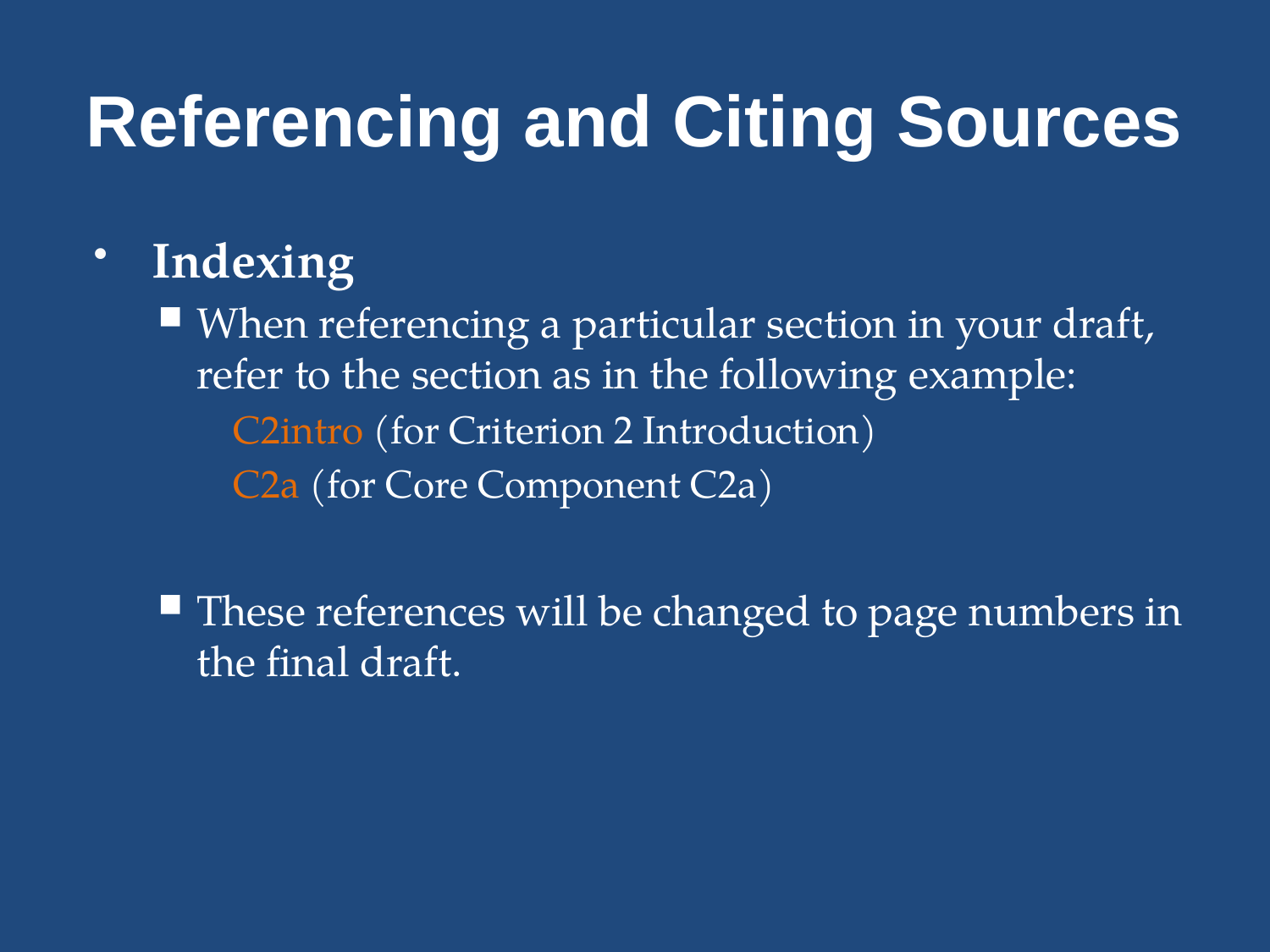

# Referencing and Citing Sources
Indexing
When referencing a particular section in your draft, refer to the section as in the following example:
	C2intro (for Criterion 2 Introduction)
	C2a (for Core Component C2a)

These references will be changed to page numbers in the final draft.